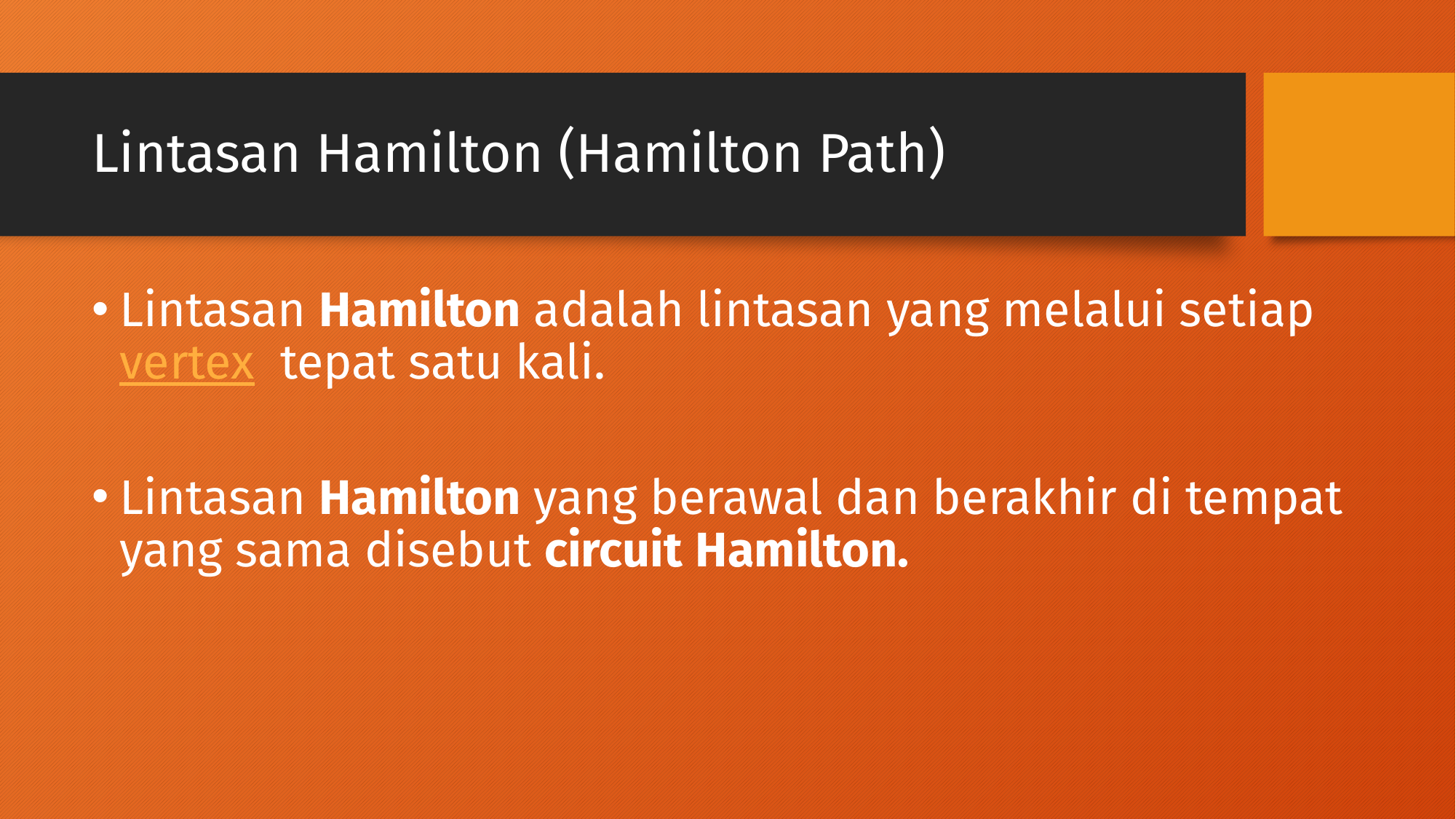

# Lintasan Hamilton (Hamilton Path)
Lintasan Hamilton adalah lintasan yang melalui setiap vertex  tepat satu kali.

Lintasan Hamilton yang berawal dan berakhir di tempat yang sama disebut circuit Hamilton.